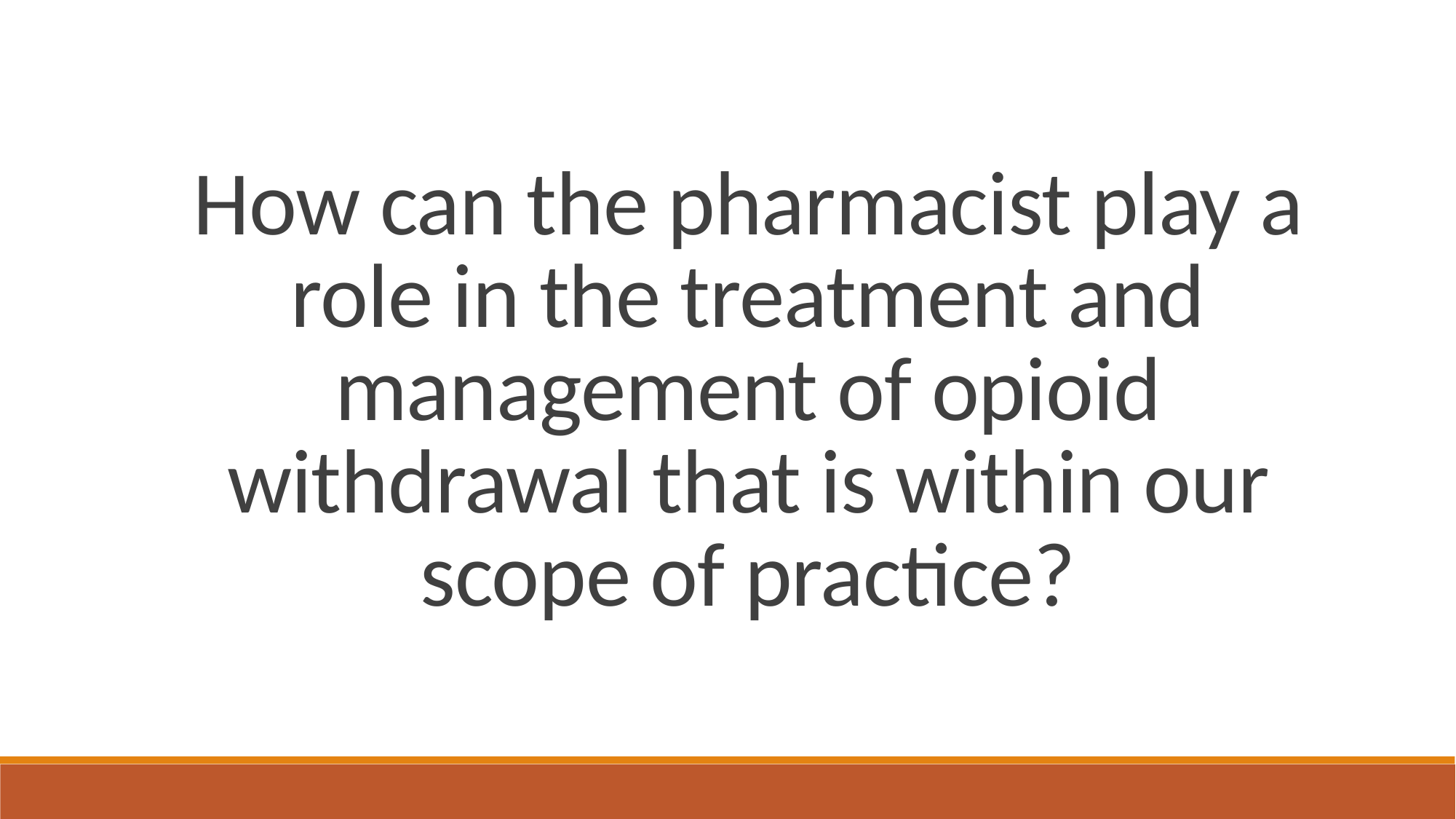

How can the pharmacist play a role in the treatment and management of opioid withdrawal that is within our scope of practice?